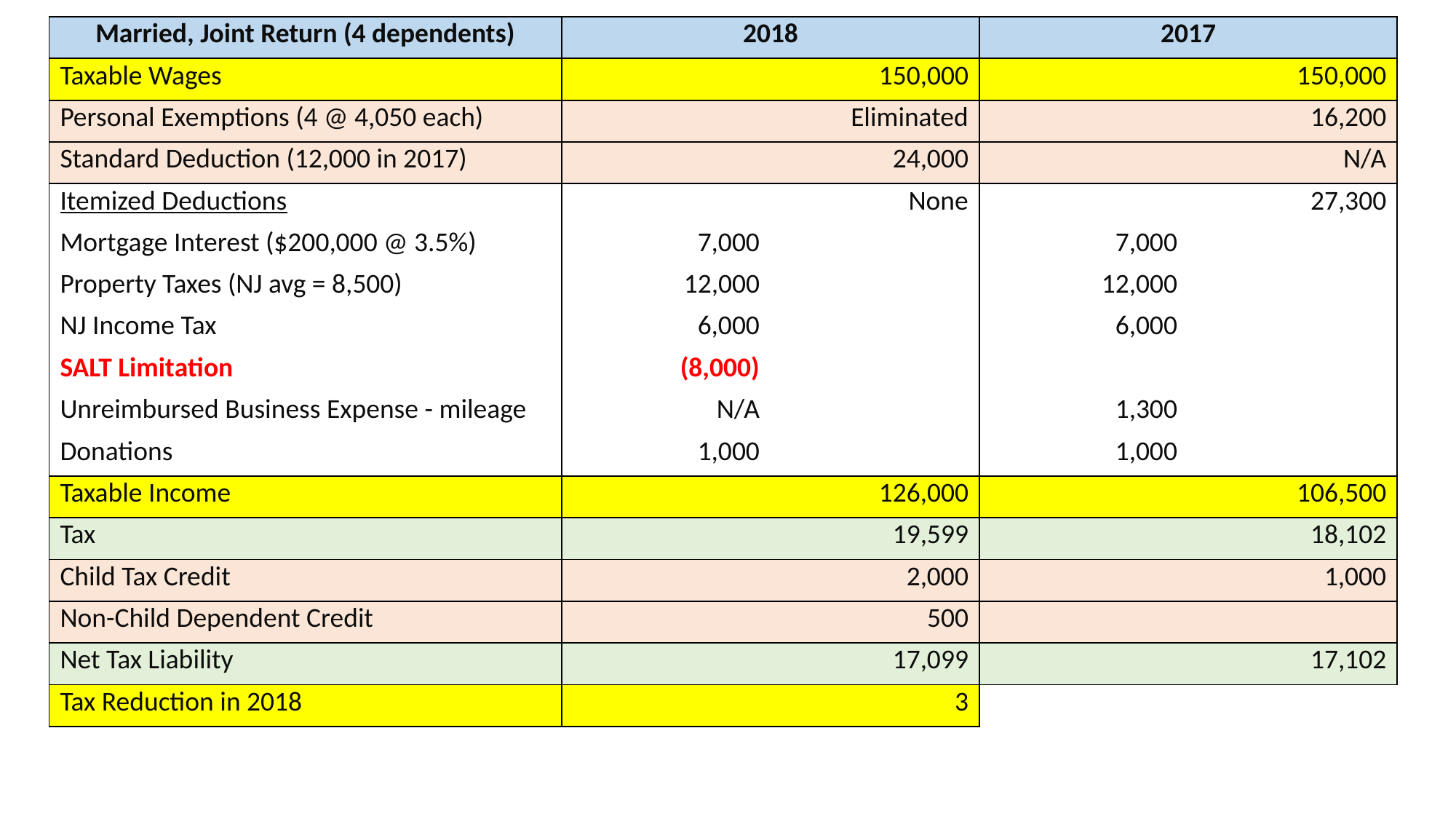

| Married, Joint Return (4 dependents) | 2018 |  | 2017 |  |
| --- | --- | --- | --- | --- |
| Taxable Wages |  | 150,000 |  | 150,000 |
| Personal Exemptions (4 @ 4,050 each) |  | Eliminated |  | 16,200 |
| Standard Deduction (12,000 in 2017) |  | 24,000 |  | N/A |
| Itemized Deductions |  | None |  | 27,300 |
| Mortgage Interest ($200,000 @ 3.5%) | 7,000 |  | 7,000 |  |
| Property Taxes (NJ avg = 8,500) | 12,000 |  | 12,000 |  |
| NJ Income Tax | 6,000 |  | 6,000 |  |
| SALT Limitation | (8,000) |  |  |  |
| Unreimbursed Business Expense - mileage | N/A |  | 1,300 |  |
| Donations | 1,000 |  | 1,000 |  |
| Taxable Income |  | 126,000 |  | 106,500 |
| Tax |  | 19,599 |  | 18,102 |
| Child Tax Credit |  | 2,000 |  | 1,000 |
| Non-Child Dependent Credit |  | 500 |  |  |
| Net Tax Liability |  | 17,099 |  | 17,102 |
| Tax Reduction in 2018 |  | 3 |  |  |